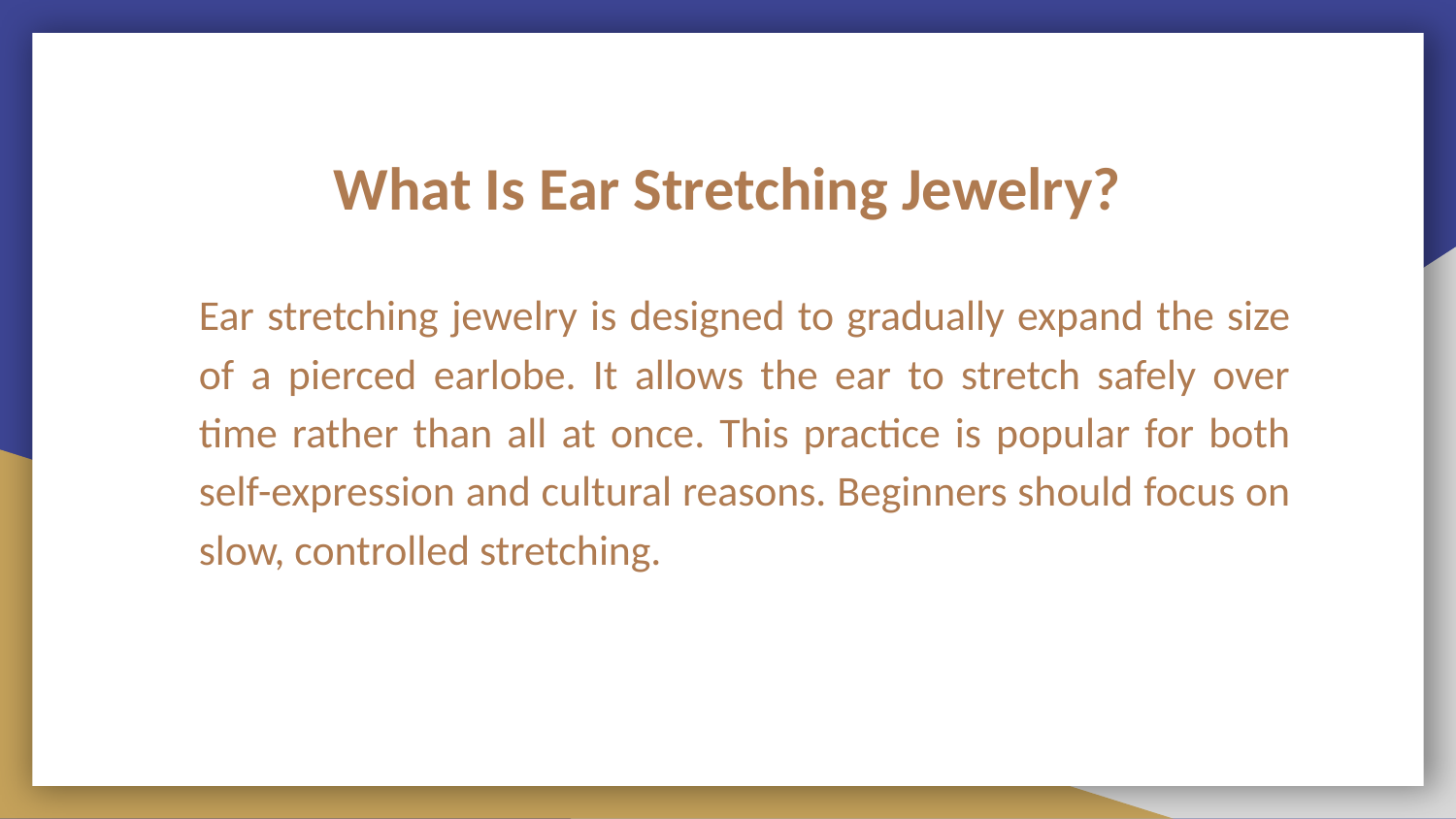

# What Is Ear Stretching Jewelry?
Ear stretching jewelry is designed to gradually expand the size of a pierced earlobe. It allows the ear to stretch safely over time rather than all at once. This practice is popular for both self-expression and cultural reasons. Beginners should focus on slow, controlled stretching.